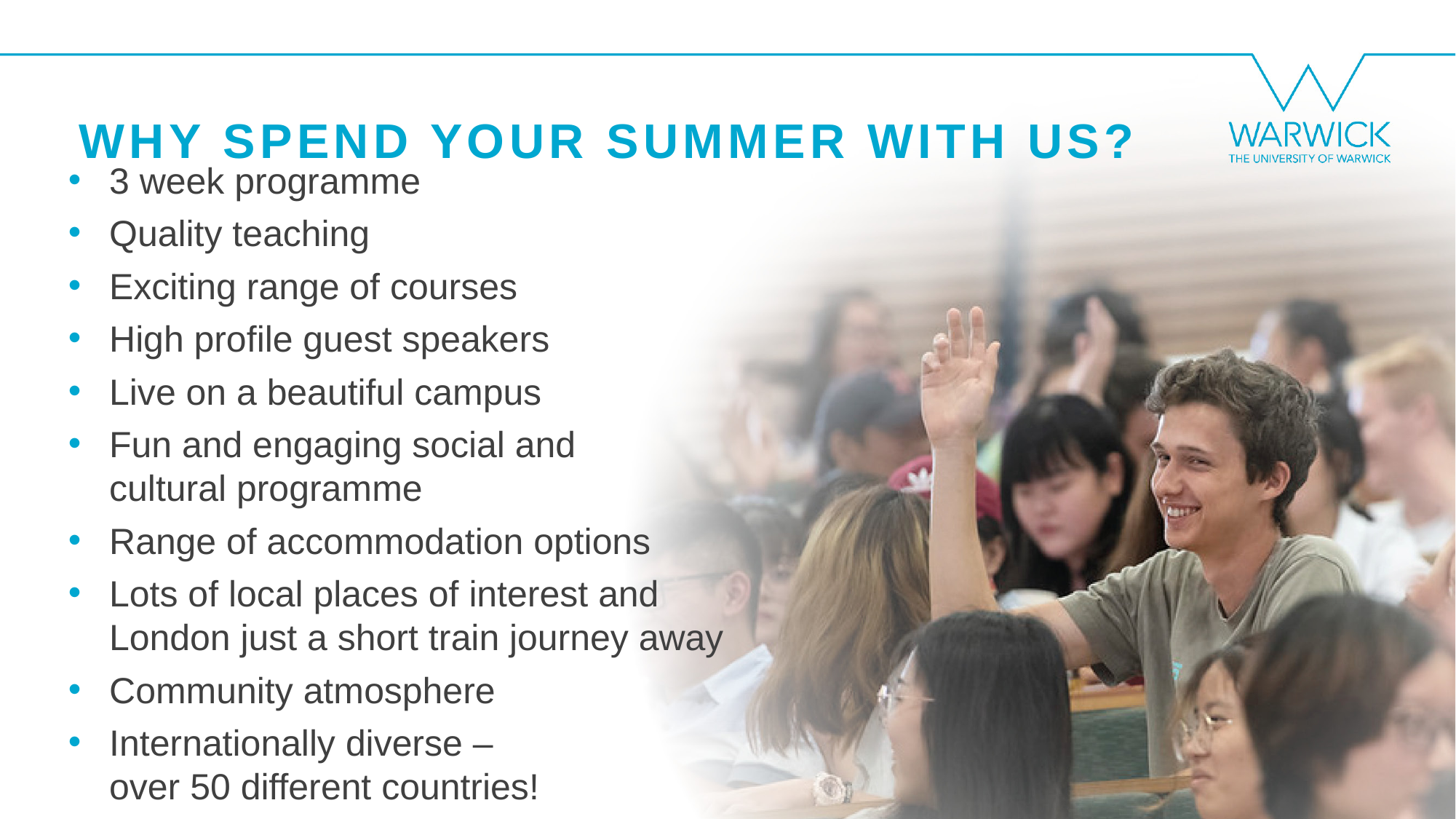

Why spend your summer with us?
3 week programme
Quality teaching
Exciting range of courses
High profile guest speakers
Live on a beautiful campus
Fun and engaging social and
cultural programme
Range of accommodation options
Lots of local places of interest and
London just a short train journey away
Community atmosphere
Internationally diverse –
over 50 different countries!